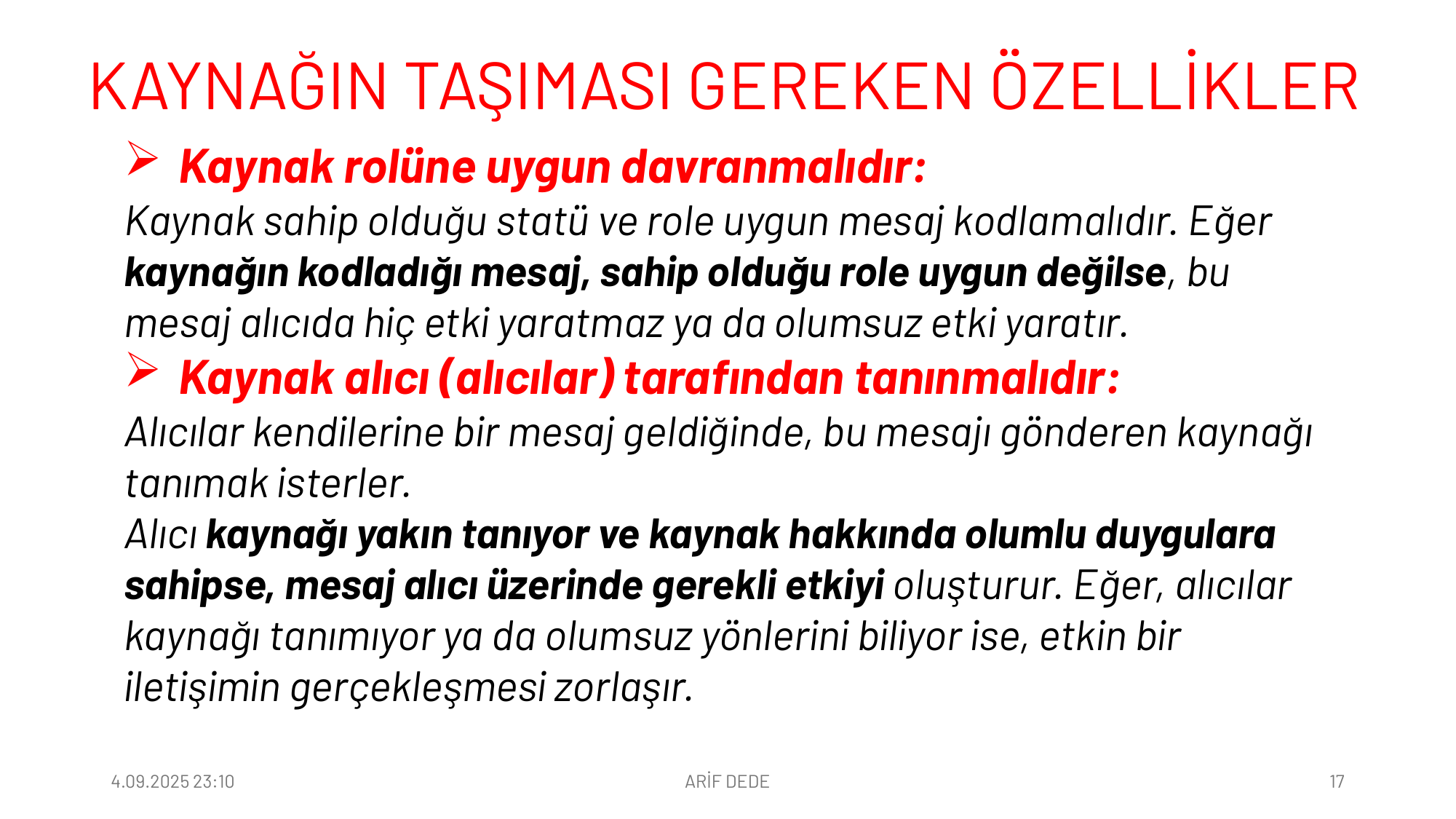

KAYNAĞIN TAŞIMASI GEREKEN ÖZELLİKLER
Kaynak rolüne uygun davranmalıdır:
Kaynak sahip olduğu statü ve role uygun mesaj kodlamalıdır. Eğer kaynağın kodladığı mesaj, sahip olduğu role uygun değilse, bu mesaj alıcıda hiç etki yaratmaz ya da olumsuz etki yaratır.
Kaynak alıcı (alıcılar) tarafından tanınmalıdır:
Alıcılar kendilerine bir mesaj geldiğinde, bu mesajı gönderen kaynağı tanımak isterler.
Alıcı kaynağı yakın tanıyor ve kaynak hakkında olumlu duygulara sahipse, mesaj alıcı üzerinde gerekli etkiyi oluşturur. Eğer, alıcılar kaynağı tanımıyor ya da olumsuz yönlerini biliyor ise, etkin bir iletişimin gerçekleşmesi zorlaşır.
4.09.2025 23:10
ARİF DEDE
17